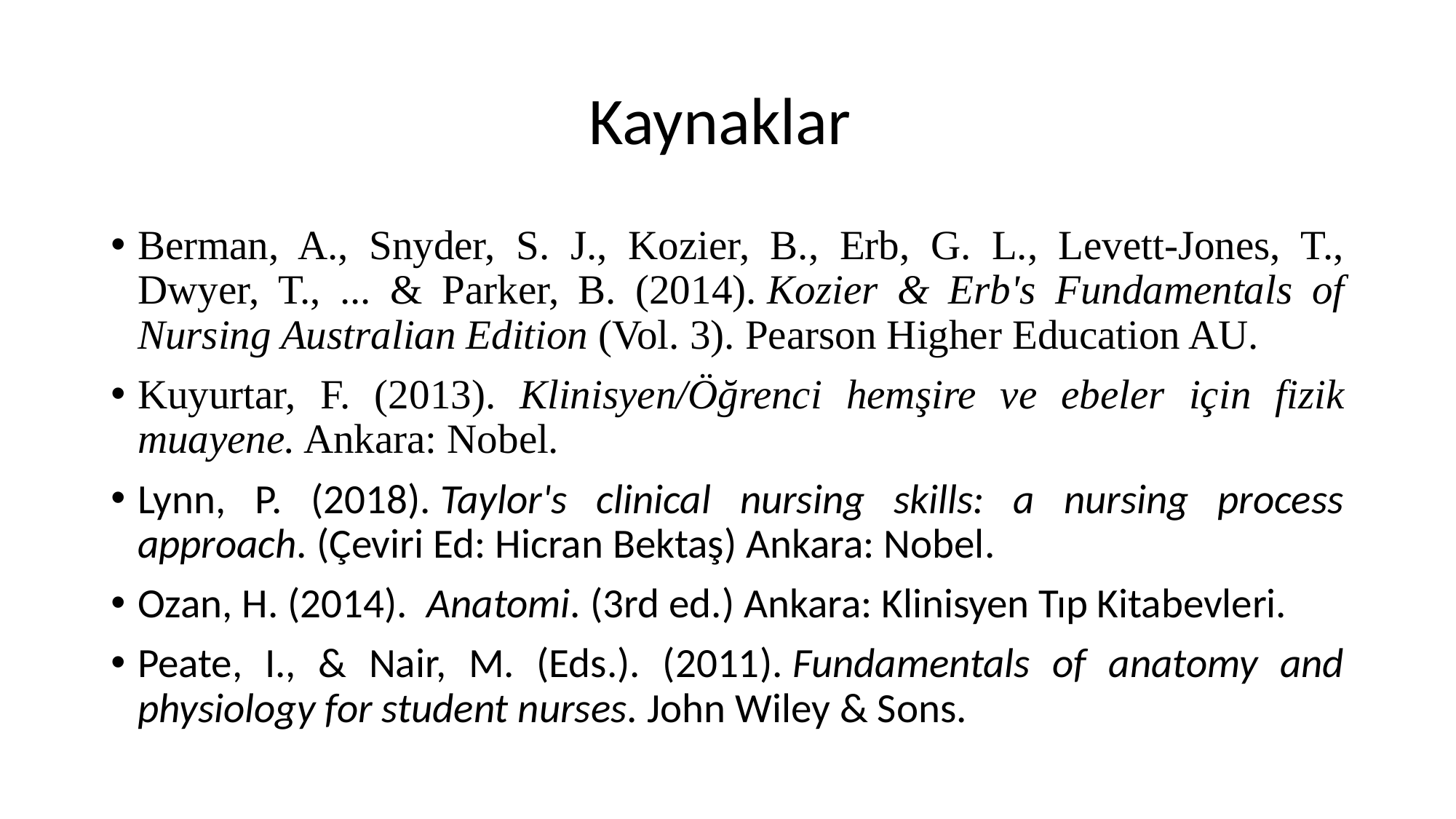

# Kaynaklar
Berman, A., Snyder, S. J., Kozier, B., Erb, G. L., Levett-Jones, T., Dwyer, T., ... & Parker, B. (2014). Kozier & Erb's Fundamentals of Nursing Australian Edition (Vol. 3). Pearson Higher Education AU.
Kuyurtar, F. (2013). Klinisyen/Öğrenci hemşire ve ebeler için fizik muayene. Ankara: Nobel.
Lynn, P. (2018). Taylor's clinical nursing skills: a nursing process approach. (Çeviri Ed: Hicran Bektaş) Ankara: Nobel.
Ozan, H. (2014).  Anatomi. (3rd ed.) Ankara: Klinisyen Tıp Kitabevleri.
Peate, I., & Nair, M. (Eds.). (2011). Fundamentals of anatomy and physiology for student nurses. John Wiley & Sons.